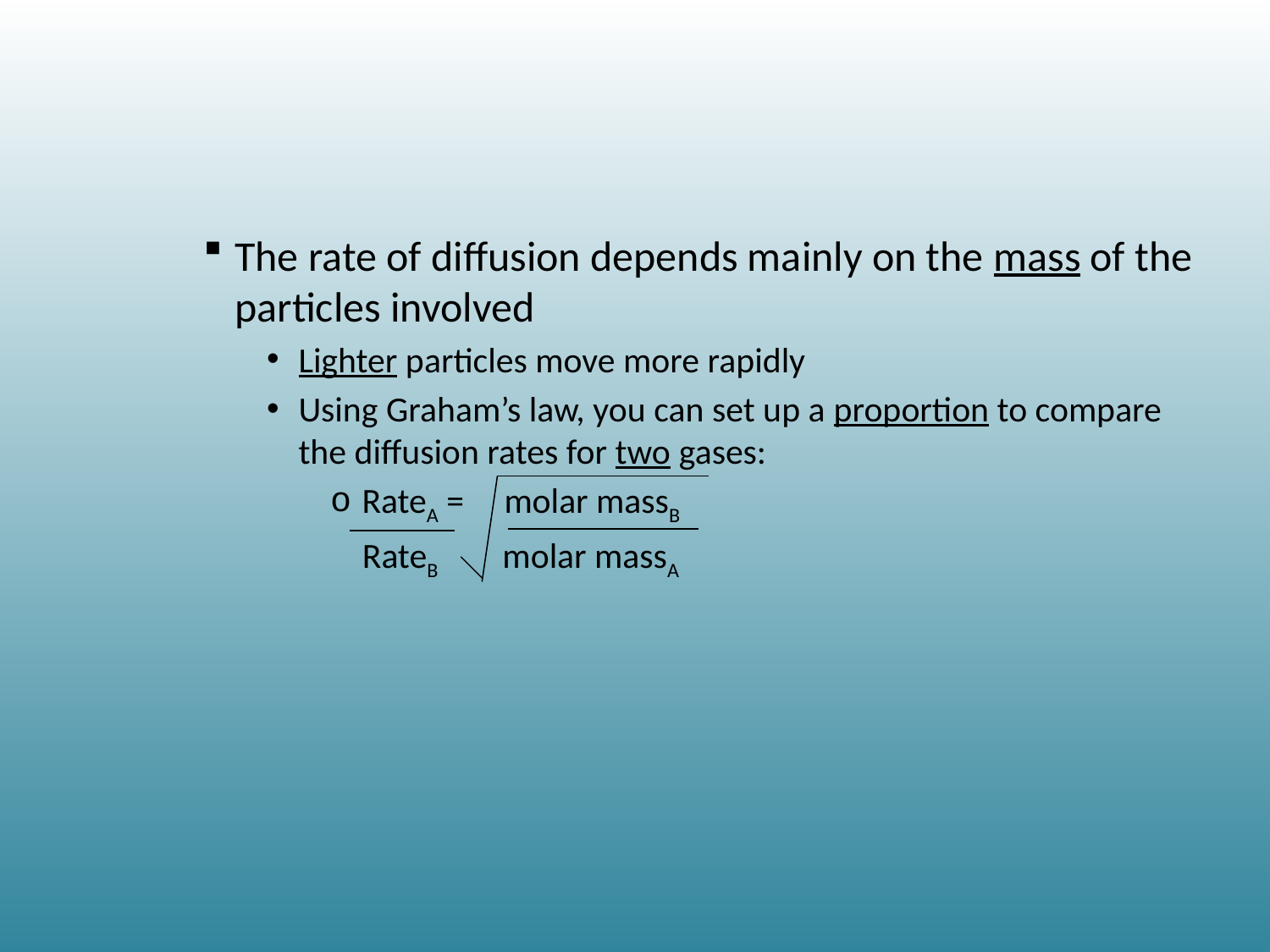

#
The rate of diffusion depends mainly on the mass of the particles involved
Lighter particles move more rapidly
Using Graham’s law, you can set up a proportion to compare the diffusion rates for two gases:
RateA =     molar massB
    RateB        molar massA